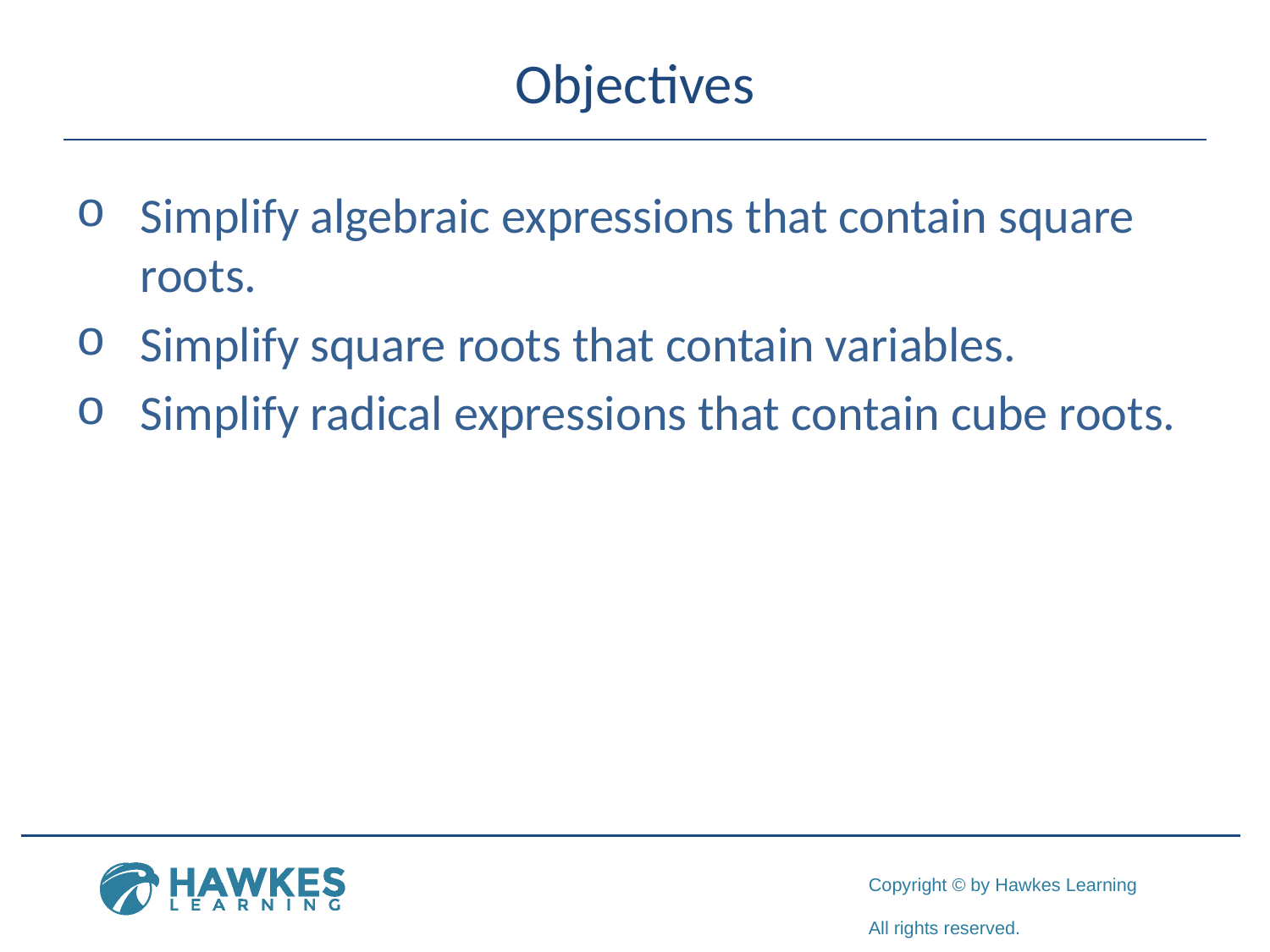

# Objectives
Simplify algebraic expressions that contain square roots.
Simplify square roots that contain variables.
Simplify radical expressions that contain cube roots.